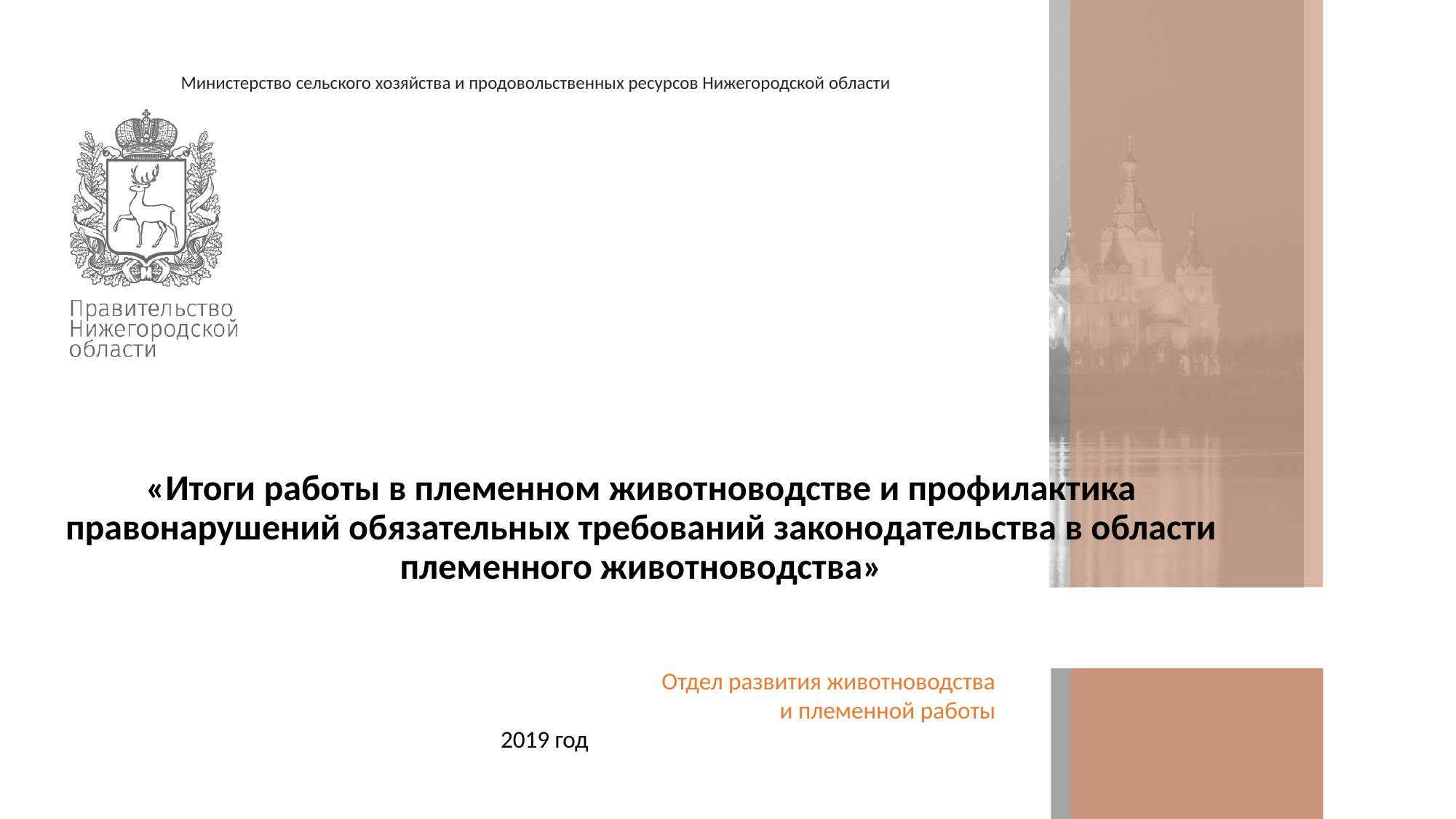

Министерство сельского хозяйства и продовольственных ресурсов Нижегородской области
# «Итоги работы в племенном животноводстве и профилактика правонарушений обязательных требований законодательства в области племенного животноводства»
Отдел развития животноводства
 и племенной работы
2019 год